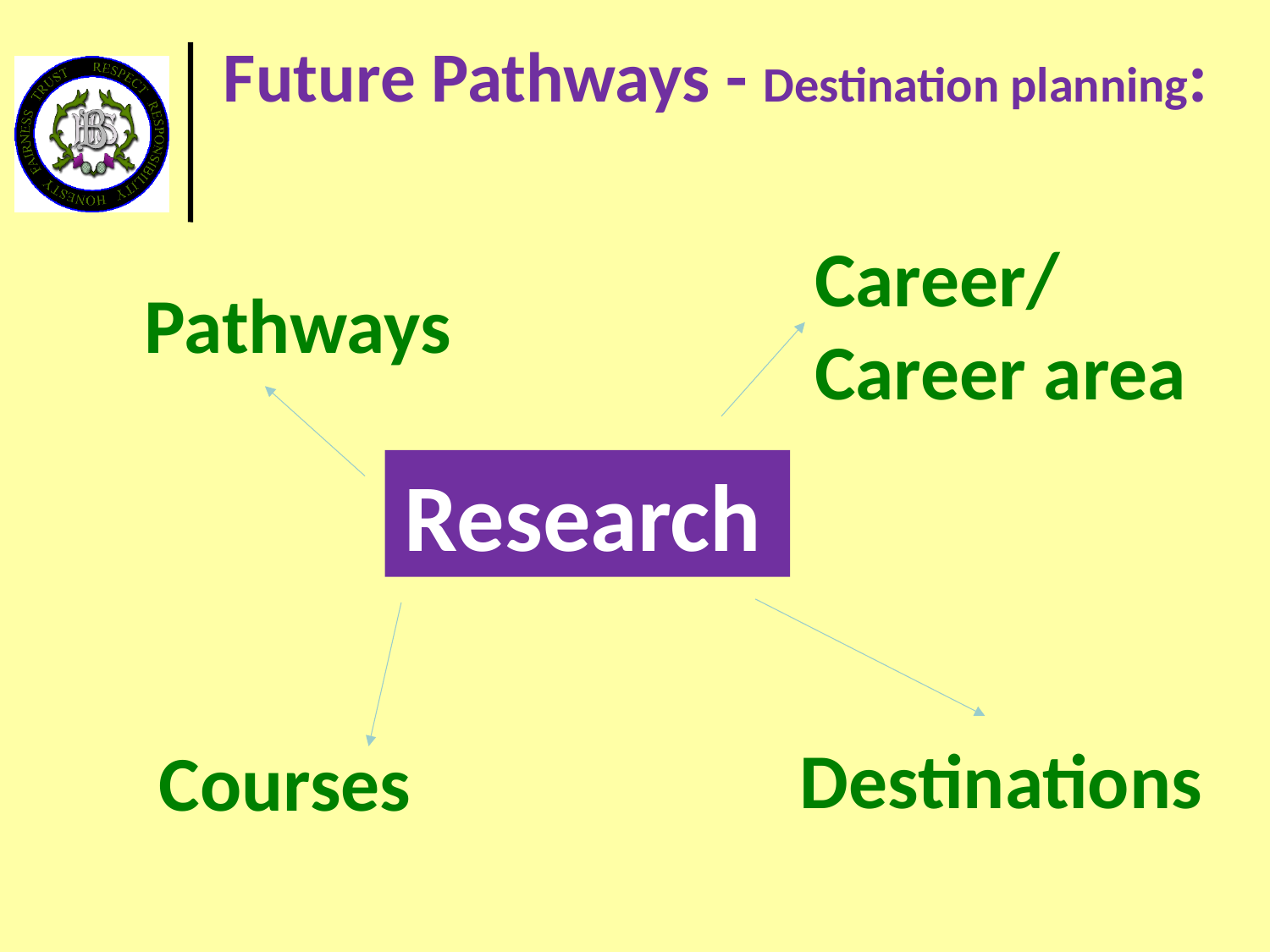

Future Pathways - Destination planning:
Career/
Career area
Pathways
Research
Destinations
Courses